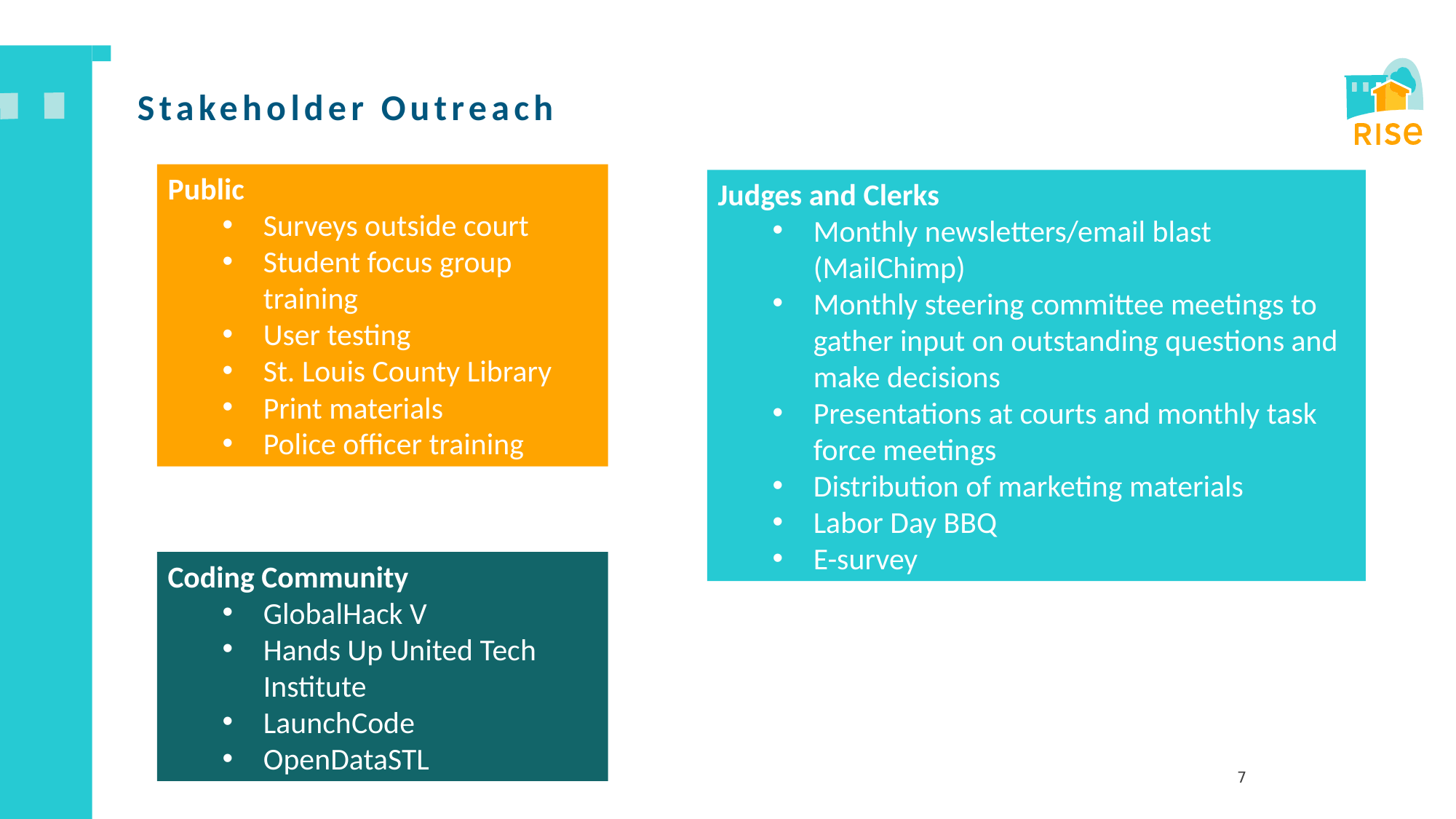

# Stakeholder Outreach
Public
Surveys outside court
Student focus group training
User testing
St. Louis County Library
Print materials
Police officer training
Judges and Clerks
Monthly newsletters/email blast (MailChimp)
Monthly steering committee meetings to gather input on outstanding questions and make decisions
Presentations at courts and monthly task force meetings
Distribution of marketing materials
Labor Day BBQ
E-survey
Coding Community
GlobalHack V
Hands Up United Tech Institute
LaunchCode
OpenDataSTL
7